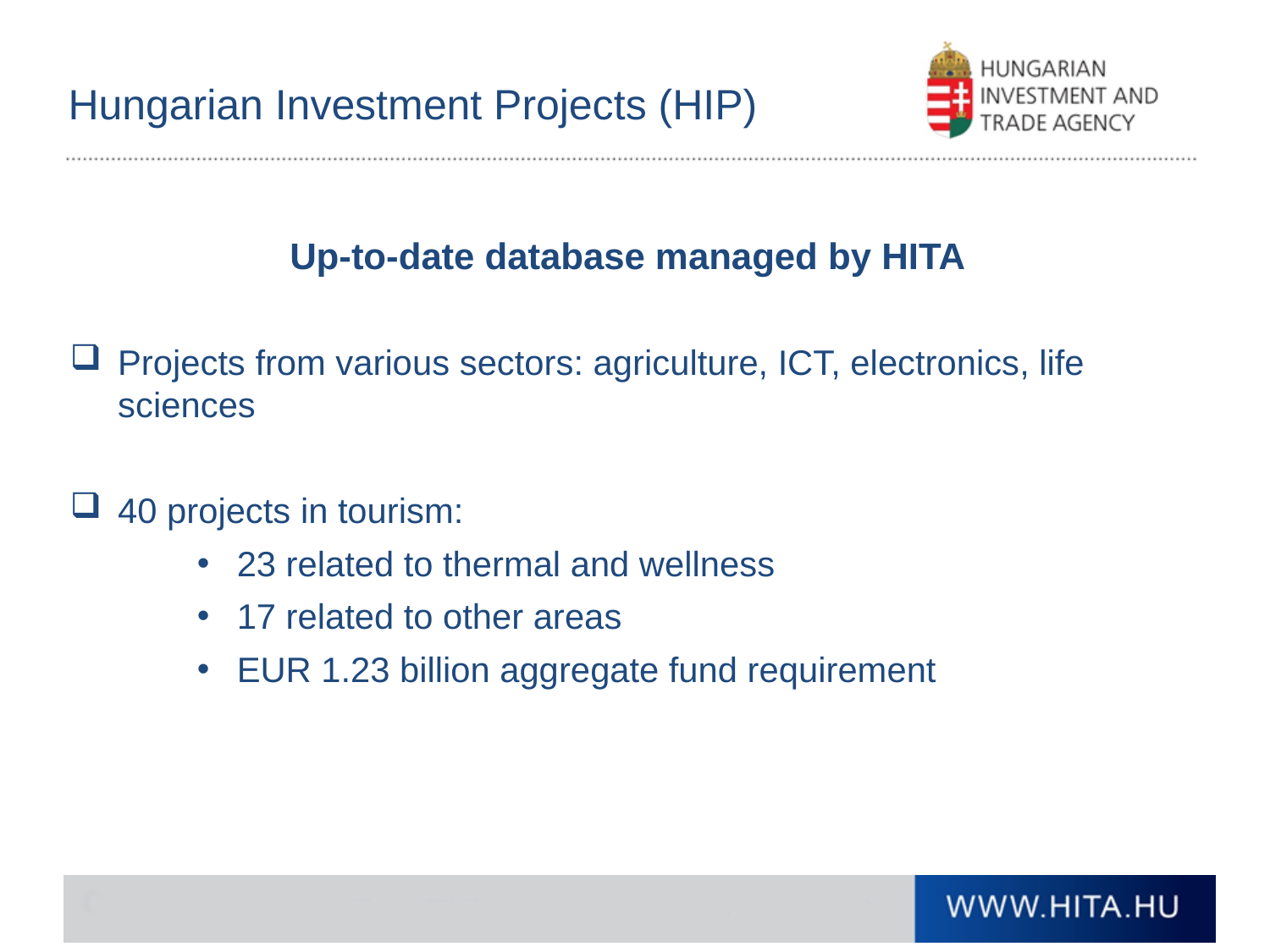

Hungarian Investment Projects (HIP)
Up-to-date database managed by HITA

Projects from various sectors: agriculture, ICT, electronics, life sciences

40 projects in tourism:
23 related to thermal and wellness
17 related to other areas
EUR 1.23 billion aggregate fund requirement